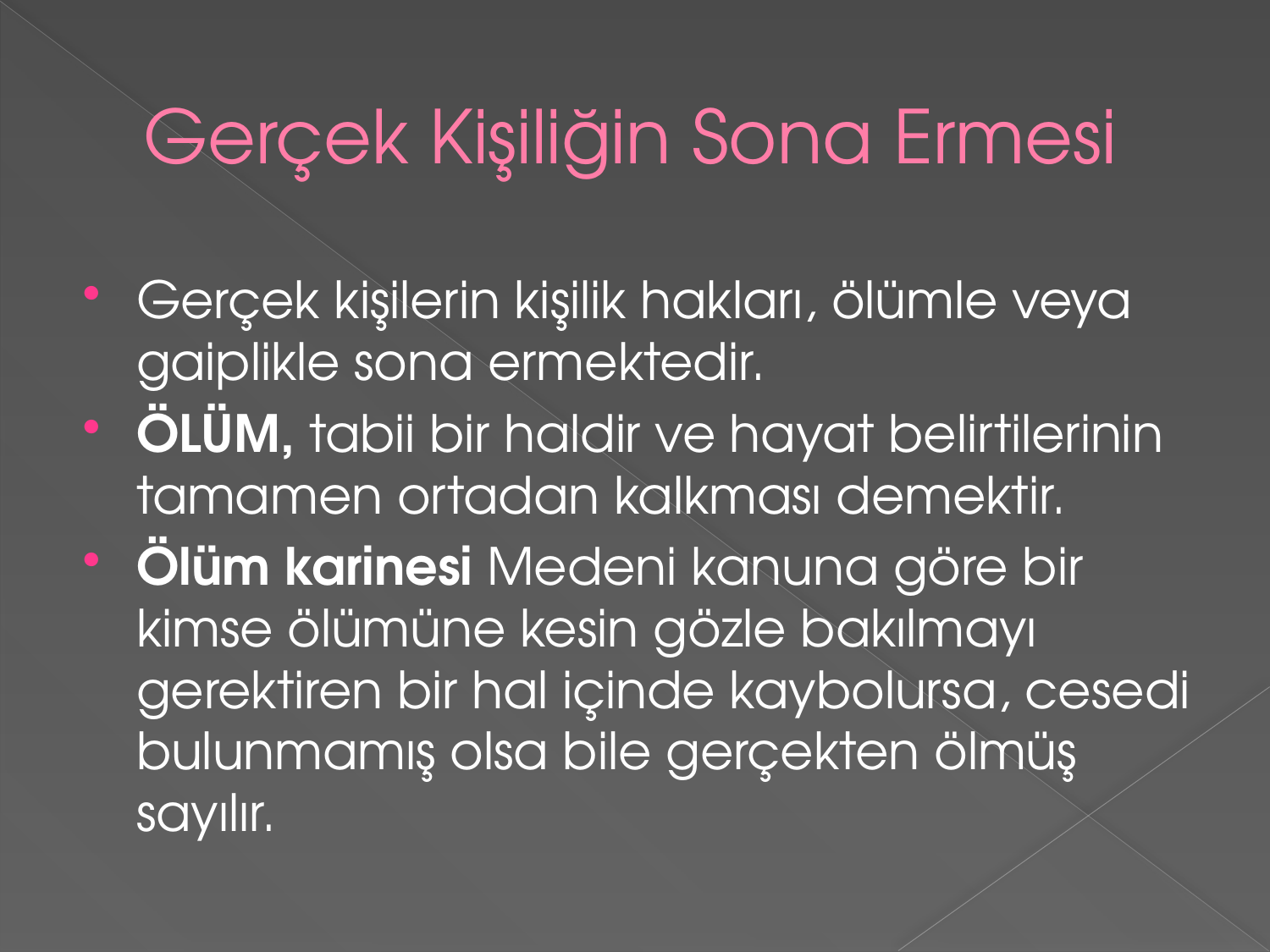

# Gerçek Kişiliğin Sona Ermesi
Gerçek kişilerin kişilik hakları, ölümle veya gaiplikle sona ermektedir.
ÖLÜM, tabii bir haldir ve hayat belirtilerinin tamamen ortadan kalkması demektir.
Ölüm karinesi Medeni kanuna göre bir kimse ölümüne kesin gözle bakılmayı gerektiren bir hal içinde kaybolursa, cesedi bulunmamış olsa bile gerçekten ölmüş sayılır.